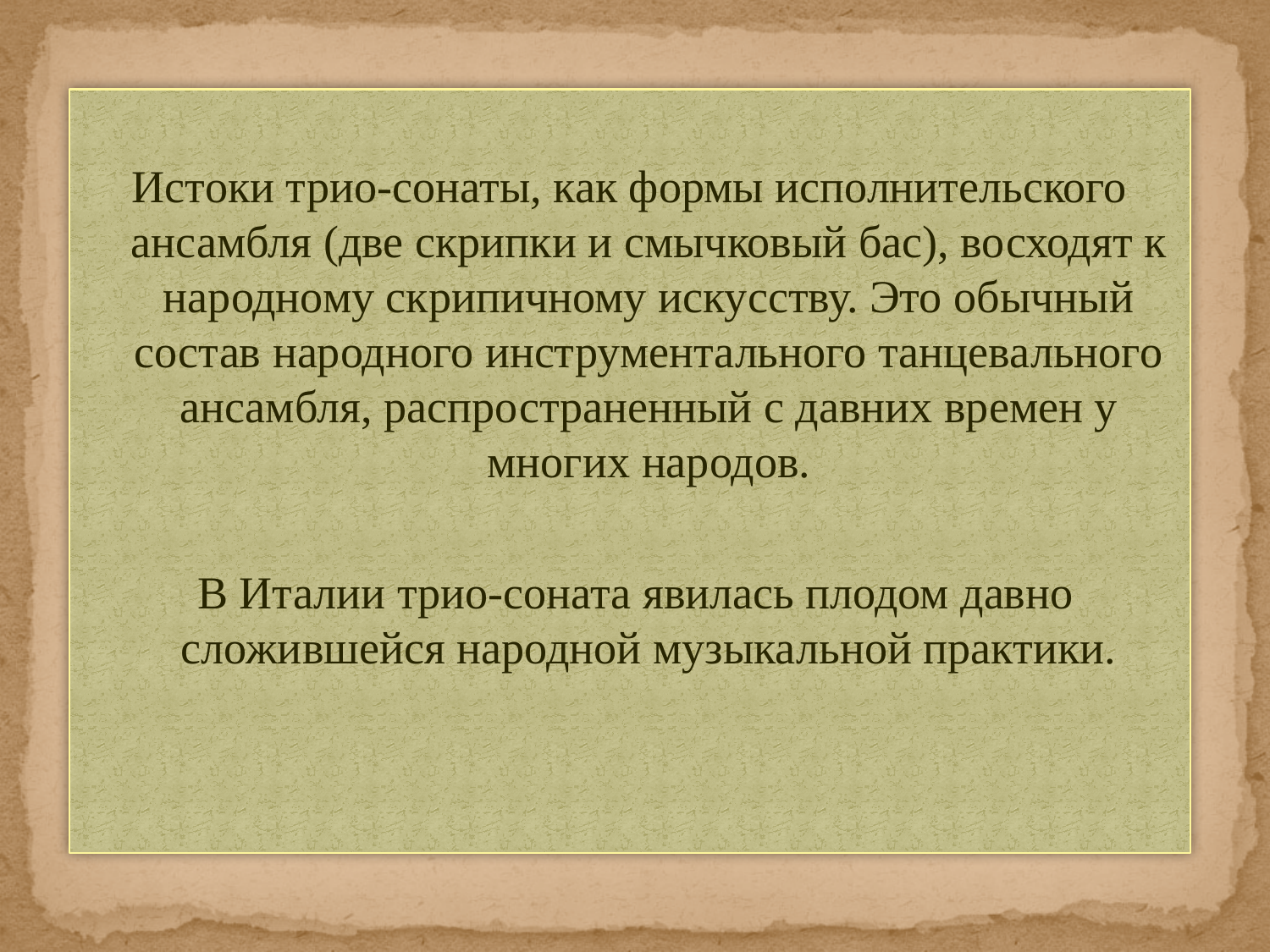

Истоки трио-сонаты, как формы исполнительского ансамбля (две скрипки и смычковый бас), восходят к народному скрипичному искусству. Это обычный состав народного инструментального танцевального ансамбля, распространенный с давних времен у многих народов.

 В Италии трио-соната явилась плодом давно сложившейся народной музыкальной практики.